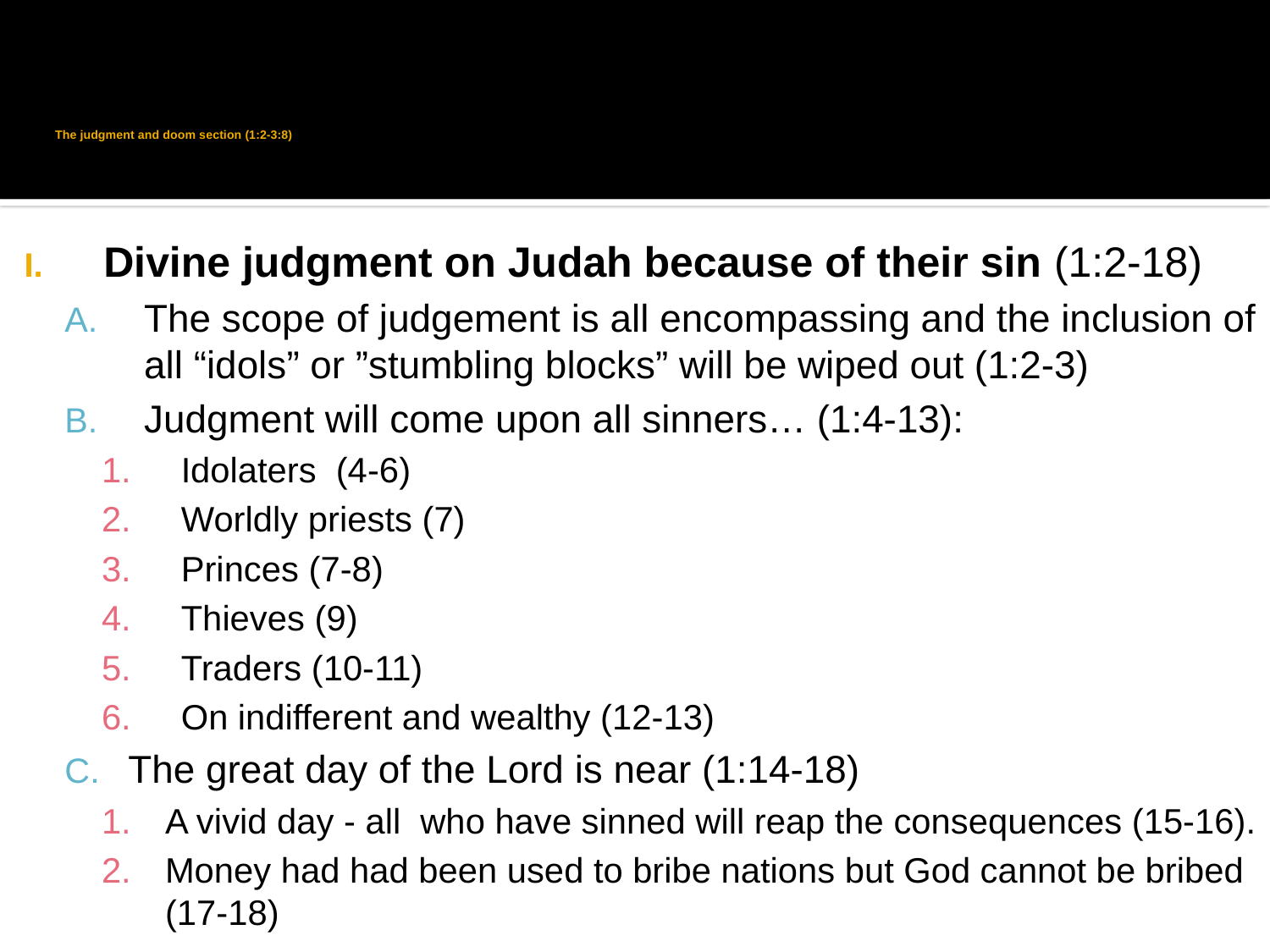

# The judgment and doom section (1:2-3:8)
Divine judgment on Judah because of their sin (1:2-18)
The scope of judgement is all encompassing and the inclusion of all “idols” or ”stumbling blocks” will be wiped out (1:2-3)
Judgment will come upon all sinners… (1:4-13):
Idolaters  (4-6)
Worldly priests (7)
Princes (7-8)
Thieves (9)
Traders (10-11)
On indifferent and wealthy (12-13)
The great day of the Lord is near (1:14-18)
A vivid day - all  who have sinned will reap the consequences (15-16).
Money had had been used to bribe nations but God cannot be bribed (17-18)